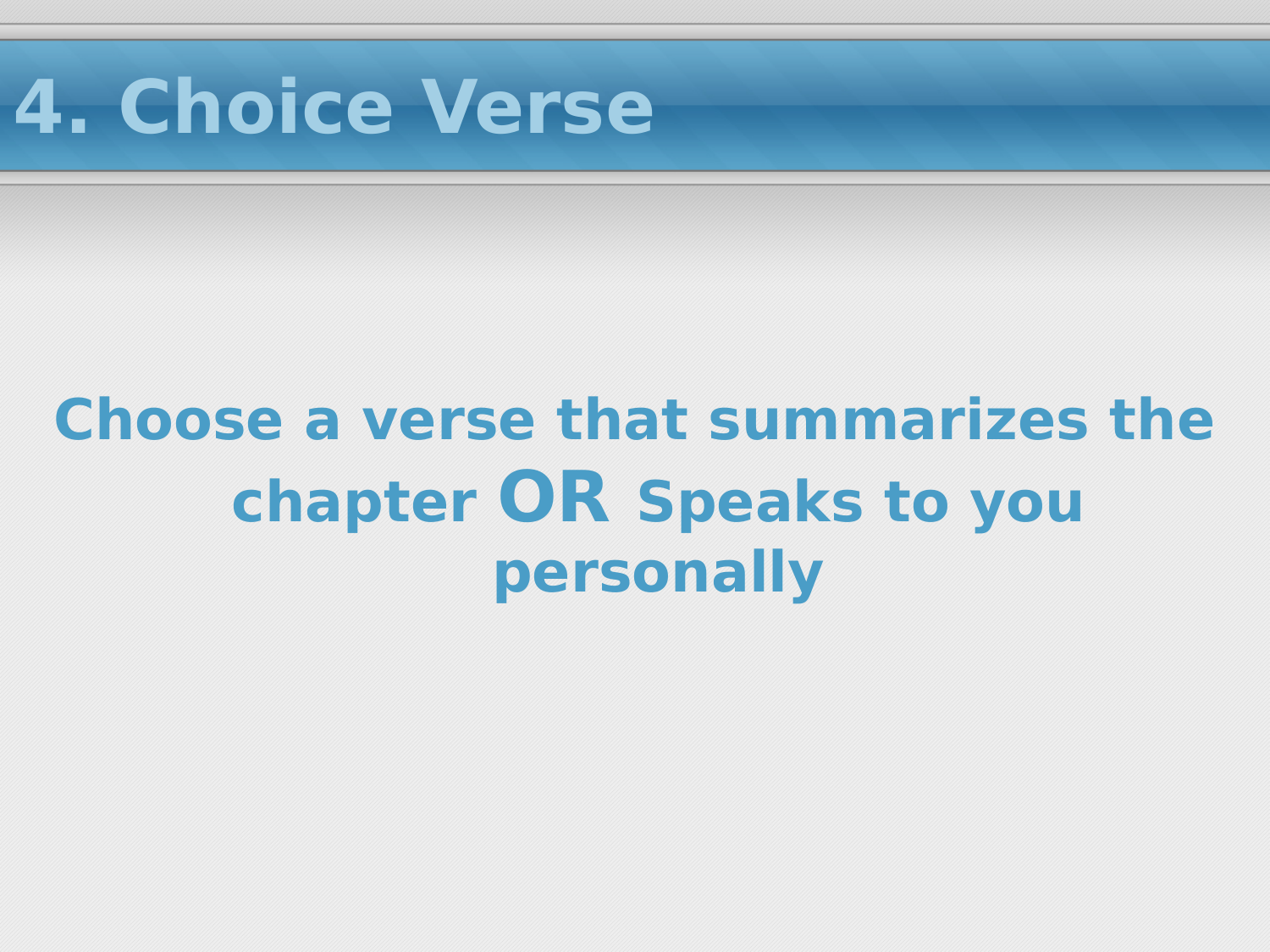

# 4. Choice Verse
Choose a verse that summarizes the chapter OR Speaks to you personally